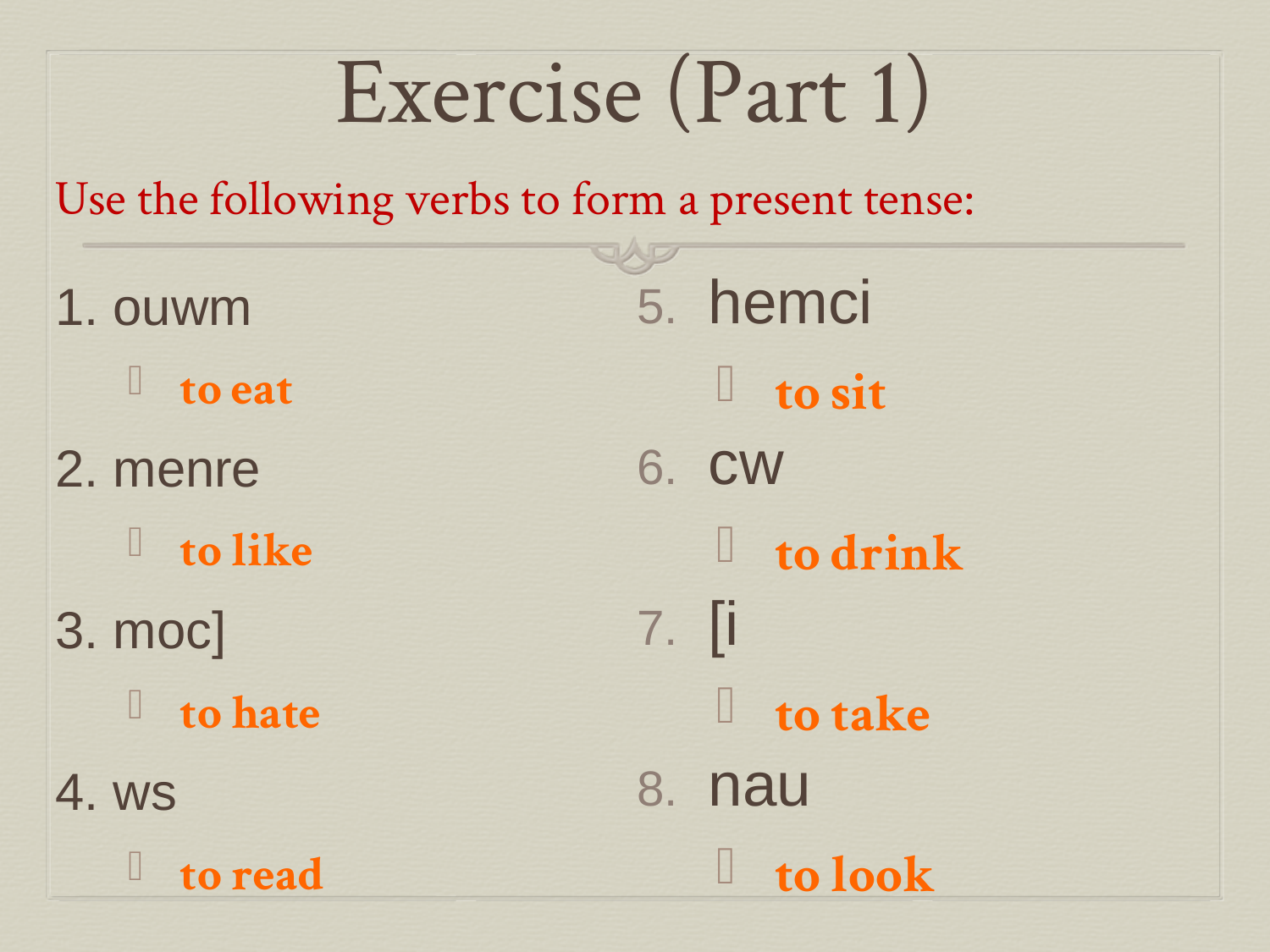

# Exercise (Part 1)
Use the following verbs to form a present tense:
ouwm
 to eat
menre
 to like
moc]
 to hate
ws
 to read

hemci
 to sit
cw
 to drink
[i
 to take
nau
 to look